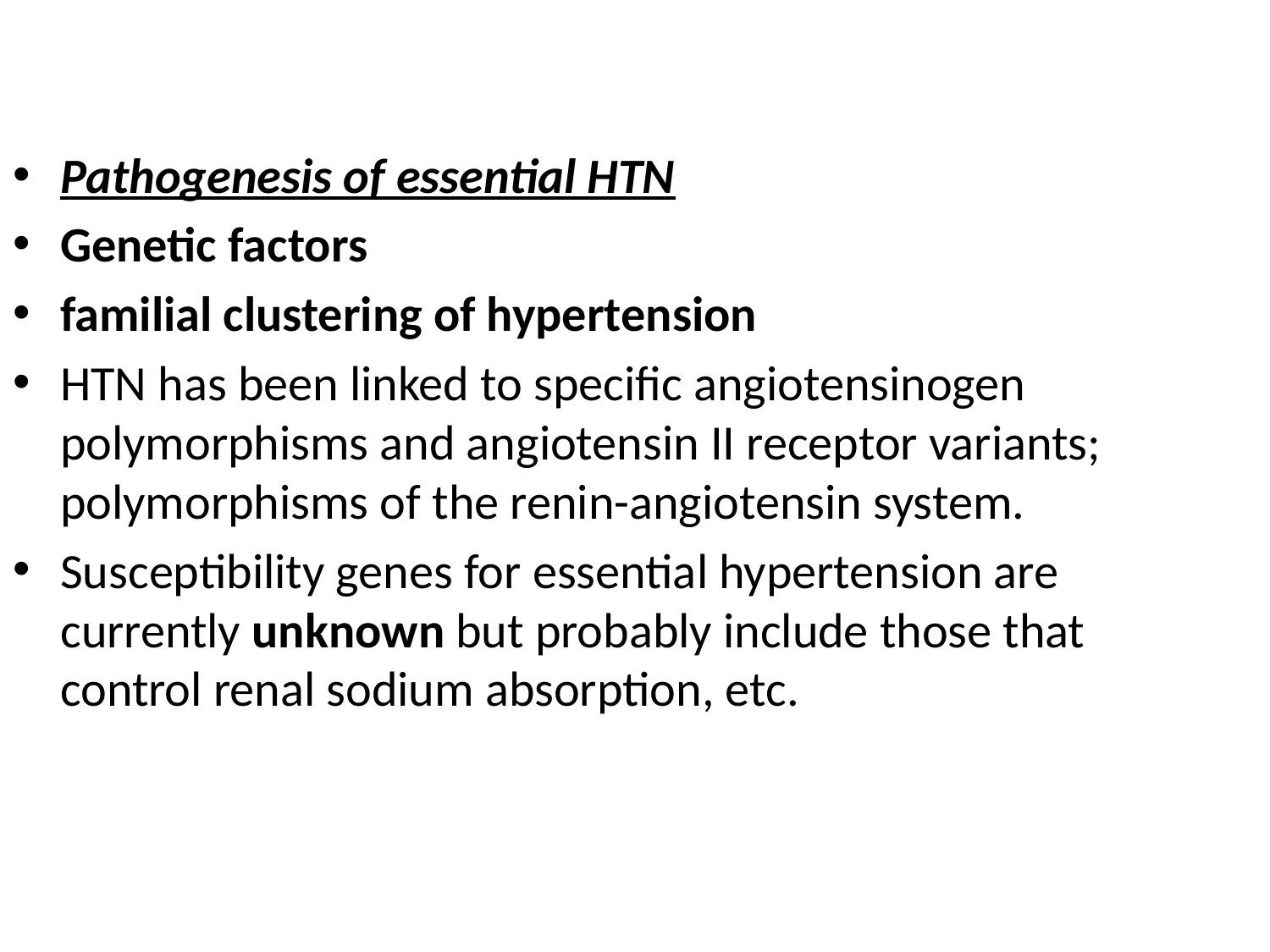

Pathogenesis of essential HTN
Genetic factors
familial clustering of hypertension
HTN has been linked to specific angiotensinogen polymorphisms and angiotensin II receptor variants; polymorphisms of the renin-angiotensin system.
Susceptibility genes for essential hypertension are currently unknown but probably include those that control renal sodium absorption, etc.